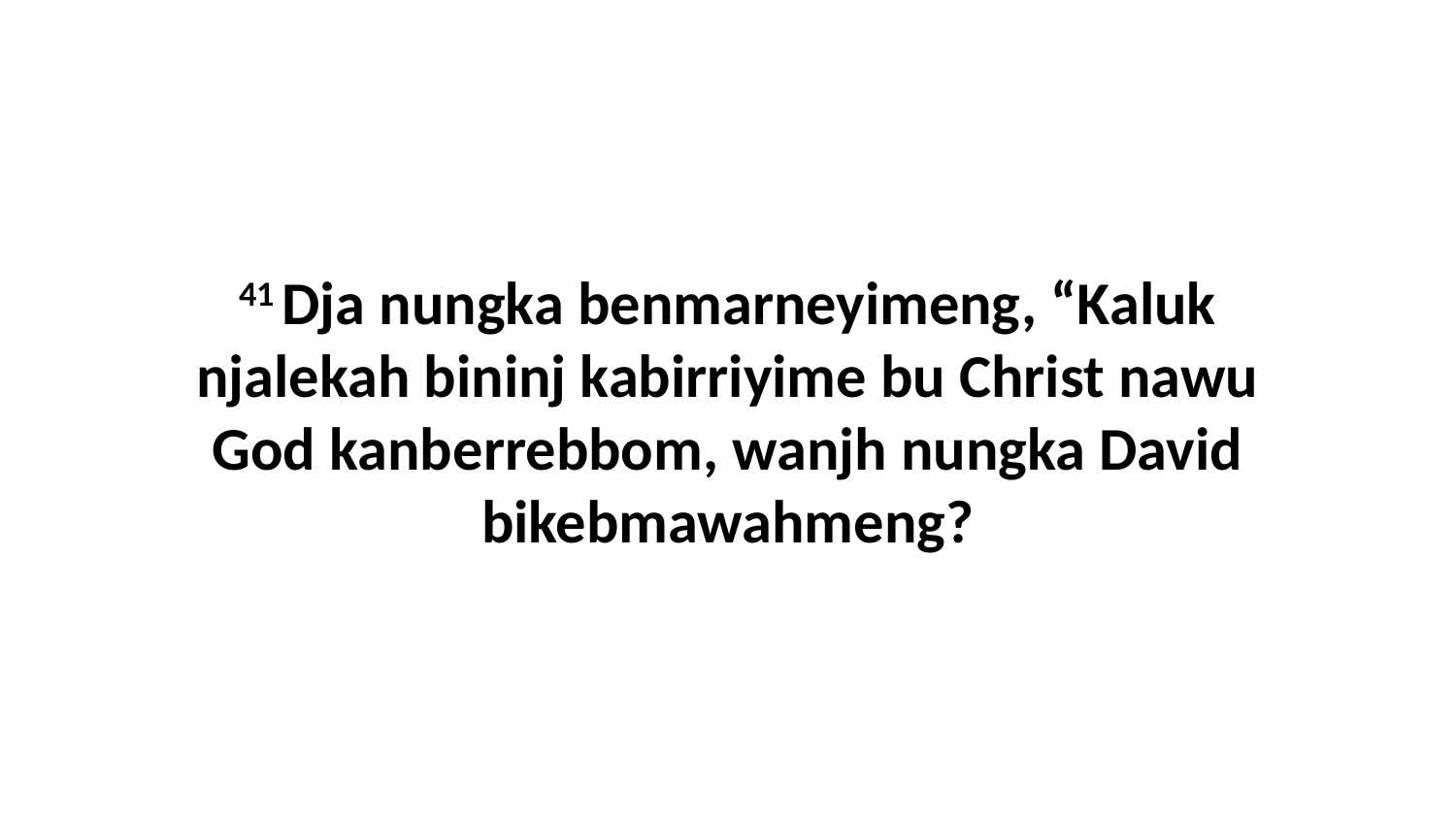

41 Dja nungka benmarneyimeng, “Kaluk njalekah bininj kabirriyime bu Christ nawu God kanberrebbom, wanjh nungka David bikebmawahmeng?